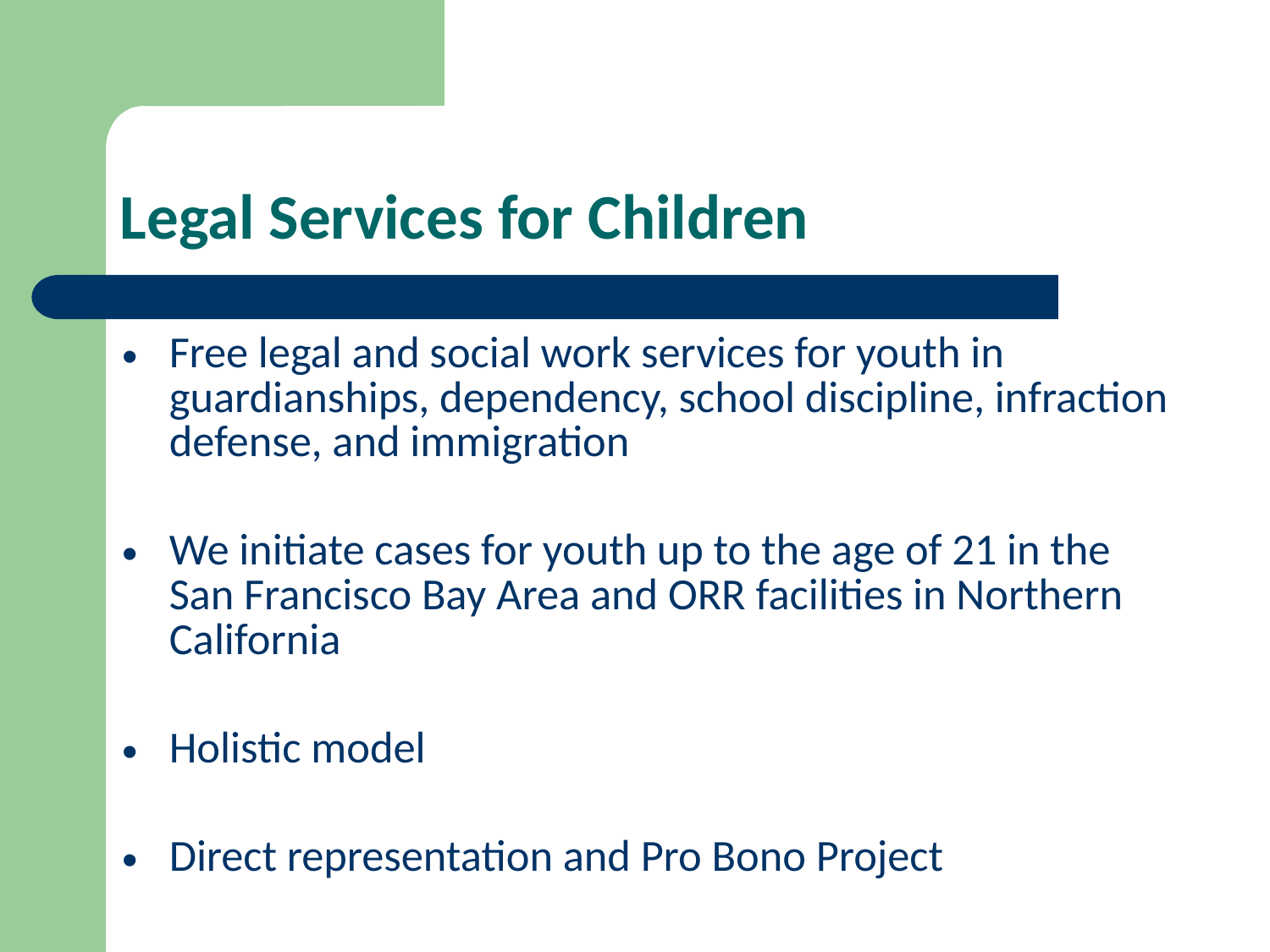

Legal Services for Children
Free legal and social work services for youth in guardianships, dependency, school discipline, infraction defense, and immigration

We initiate cases for youth up to the age of 21 in the San Francisco Bay Area and ORR facilities in Northern California

Holistic model

Direct representation and Pro Bono Project